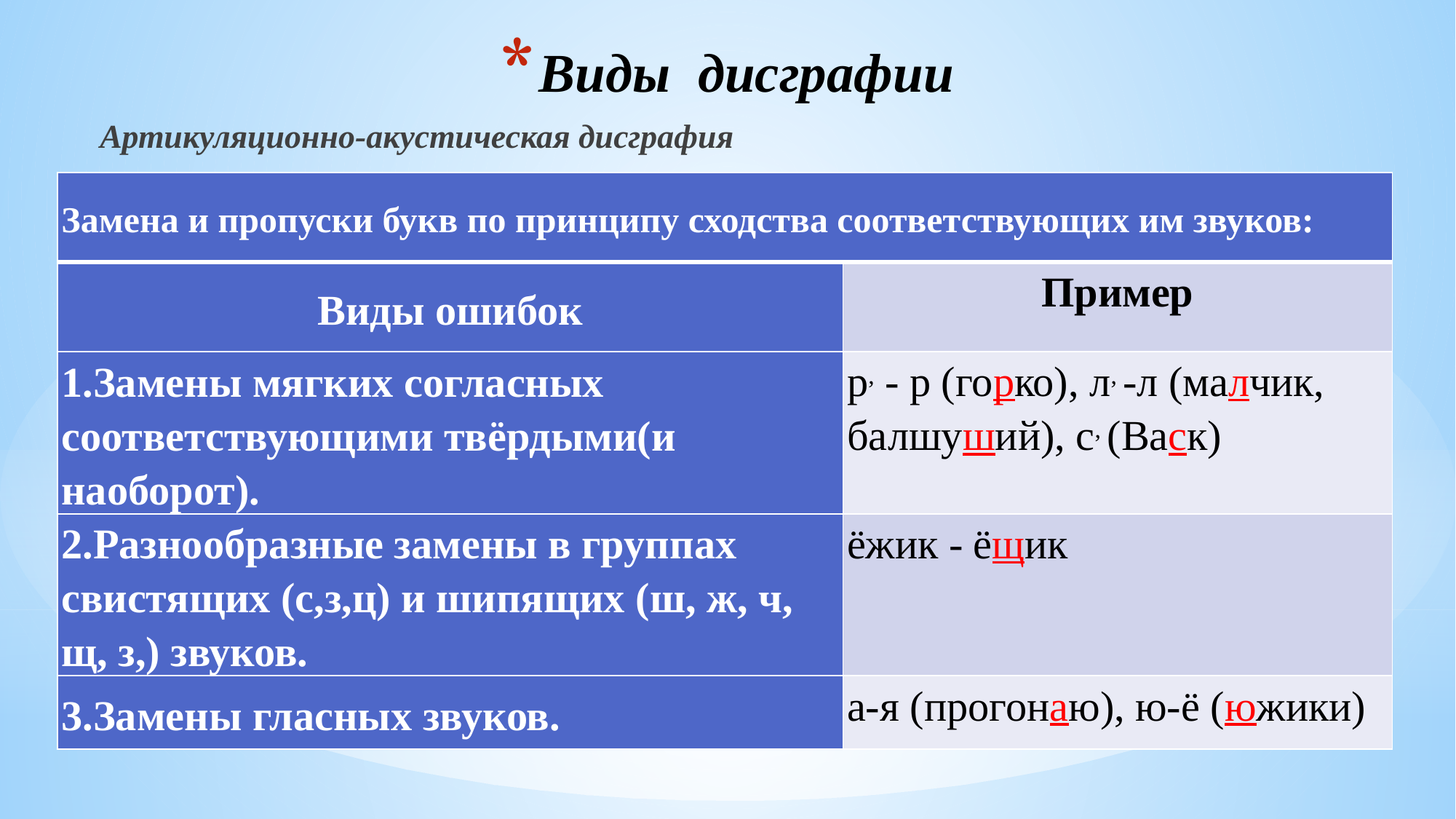

# Виды  дисграфии
Артикуляционно-акустическая дисграфия
| Замена и пропуски букв по принципу сходства соответствующих им звуков: |  |
| --- | --- |
| Виды ошибок | Пример |
| 1.Замены мягких согласных соответствующими твёрдыми(и наоборот). | р, - р (горко), л, -л (малчик, балшуший), с, (Васк) |
| 2.Разнообразные замены в группах свистящих (с,з,ц) и шипящих (ш, ж, ч, щ, з,) звуков. | ёжик - ёщик |
| 3.Замены гласных звуков. | а-я (прогонаю), ю-ё (южики) |